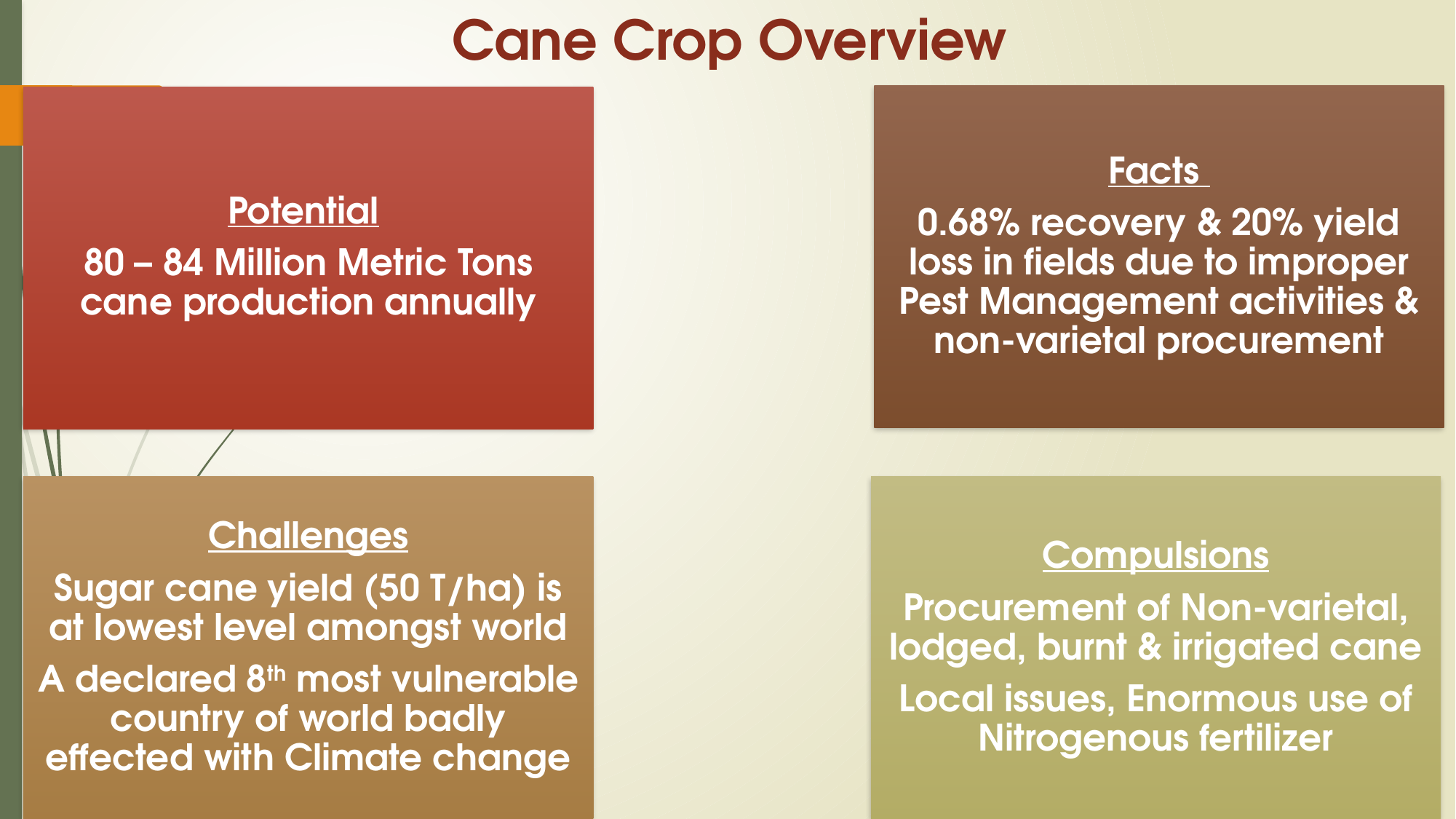

# Cane Crop Overview
Potential
80 – 84 Million Metric Tons cane production annually
Facts
0.68% recovery & 20% yield loss in fields due to improper Pest Management activities & non-varietal procurement
Challenges
Sugar cane yield (50 T/ha) is at lowest level amongst world
A declared 8th most vulnerable country of world badly effected with Climate change
Compulsions
Procurement of Non-varietal, lodged, burnt & irrigated cane
Local issues, Enormous use of Nitrogenous fertilizer